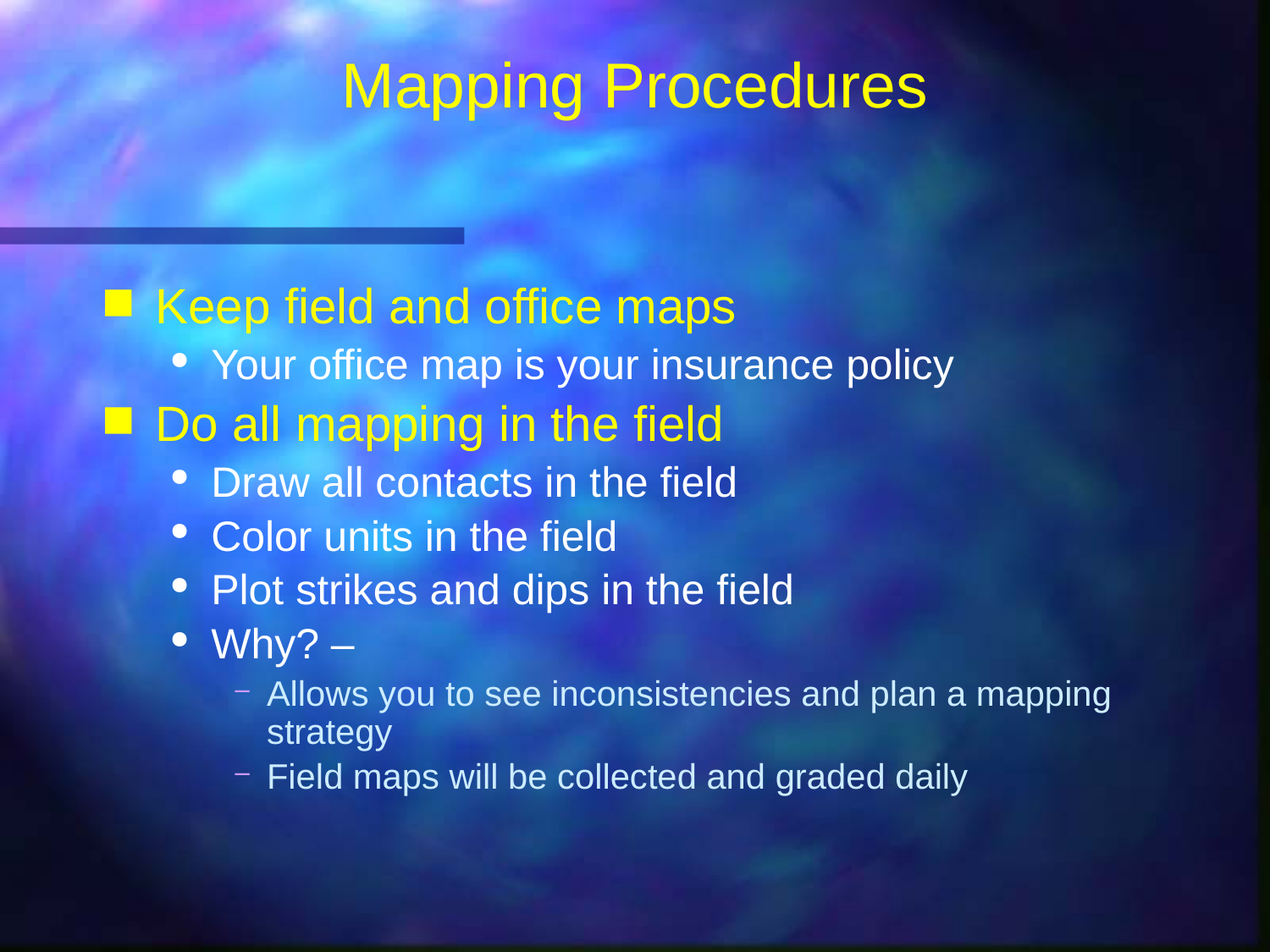

# Mapping Procedures
Keep field and office maps
Your office map is your insurance policy
Do all mapping in the field
Draw all contacts in the field
Color units in the field
Plot strikes and dips in the field
Why? –
Allows you to see inconsistencies and plan a mapping strategy
Field maps will be collected and graded daily